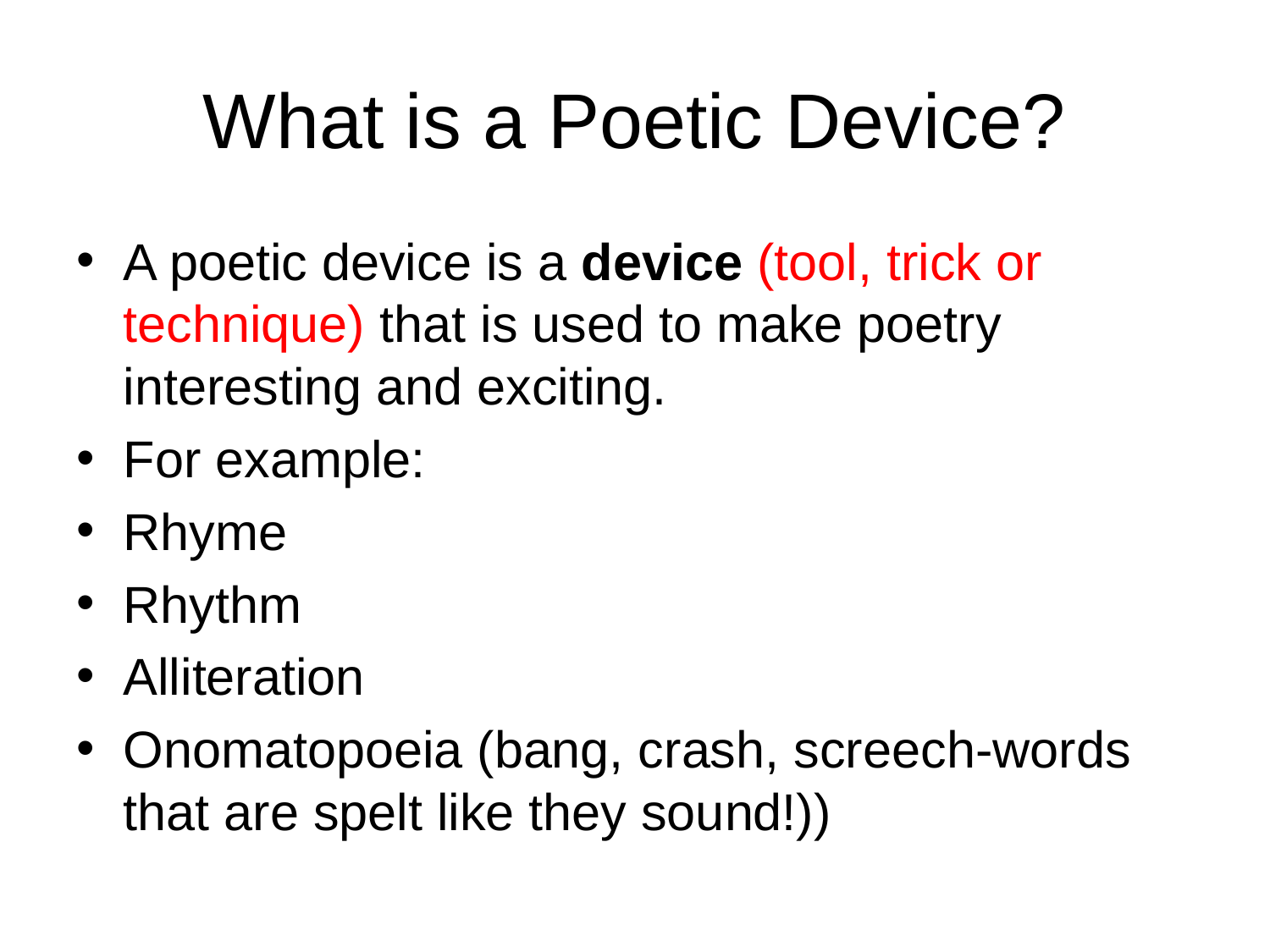

# What is a Poetic Device?
A poetic device is a device (tool, trick or technique) that is used to make poetry interesting and exciting.
For example:
Rhyme
Rhythm
Alliteration
Onomatopoeia (bang, crash, screech-words that are spelt like they sound!))